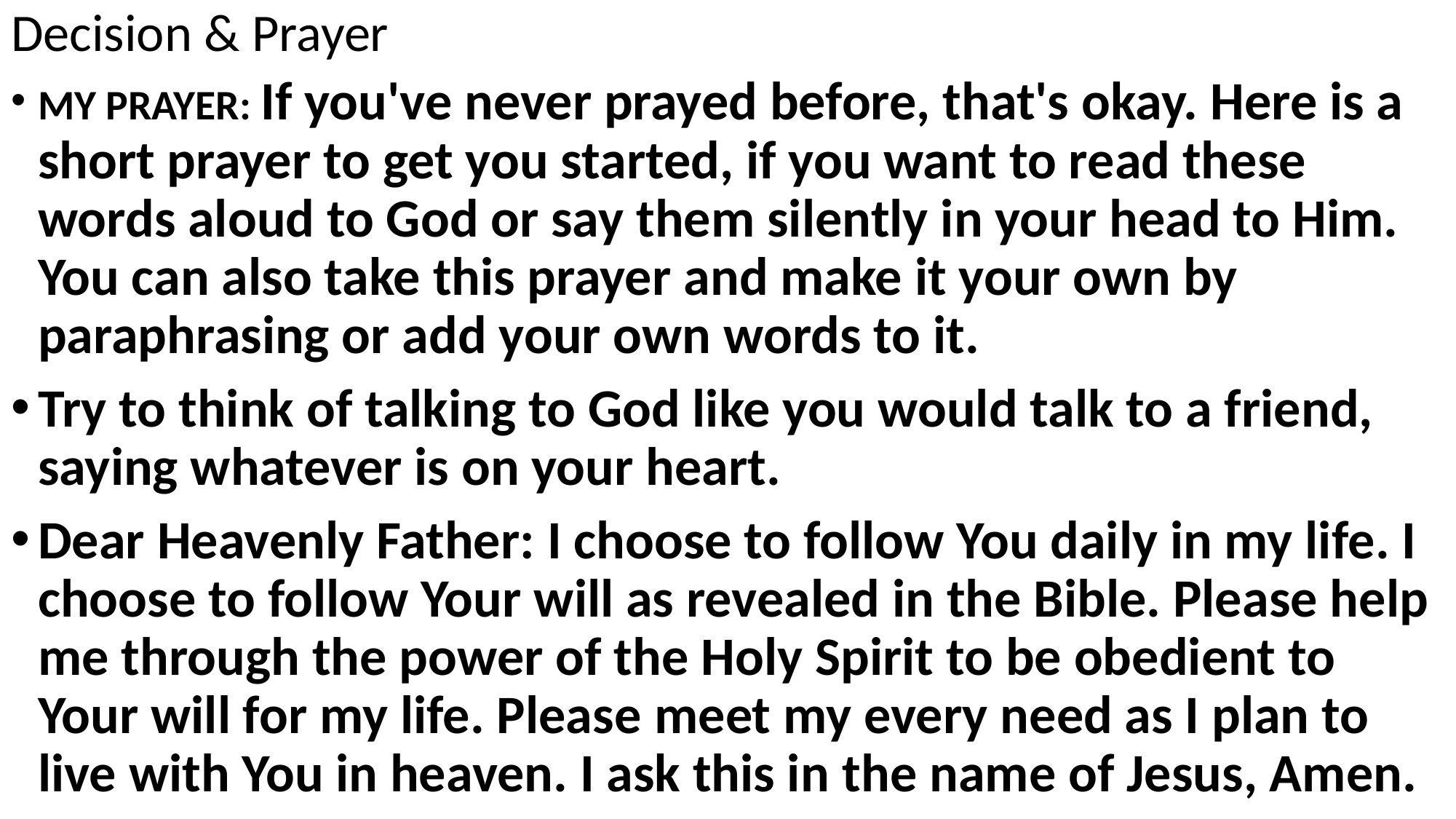

# Decision & Prayer
MY PRAYER: If you've never prayed before, that's okay. Here is a short prayer to get you started, if you want to read these words aloud to God or say them silently in your head to Him. You can also take this prayer and make it your own by paraphrasing or add your own words to it.
Try to think of talking to God like you would talk to a friend, saying whatever is on your heart.
Dear Heavenly Father: I choose to follow You daily in my life. I choose to follow Your will as revealed in the Bible. Please help me through the power of the Holy Spirit to be obedient to Your will for my life. Please meet my every need as I plan to live with You in heaven. I ask this in the name of Jesus, Amen.